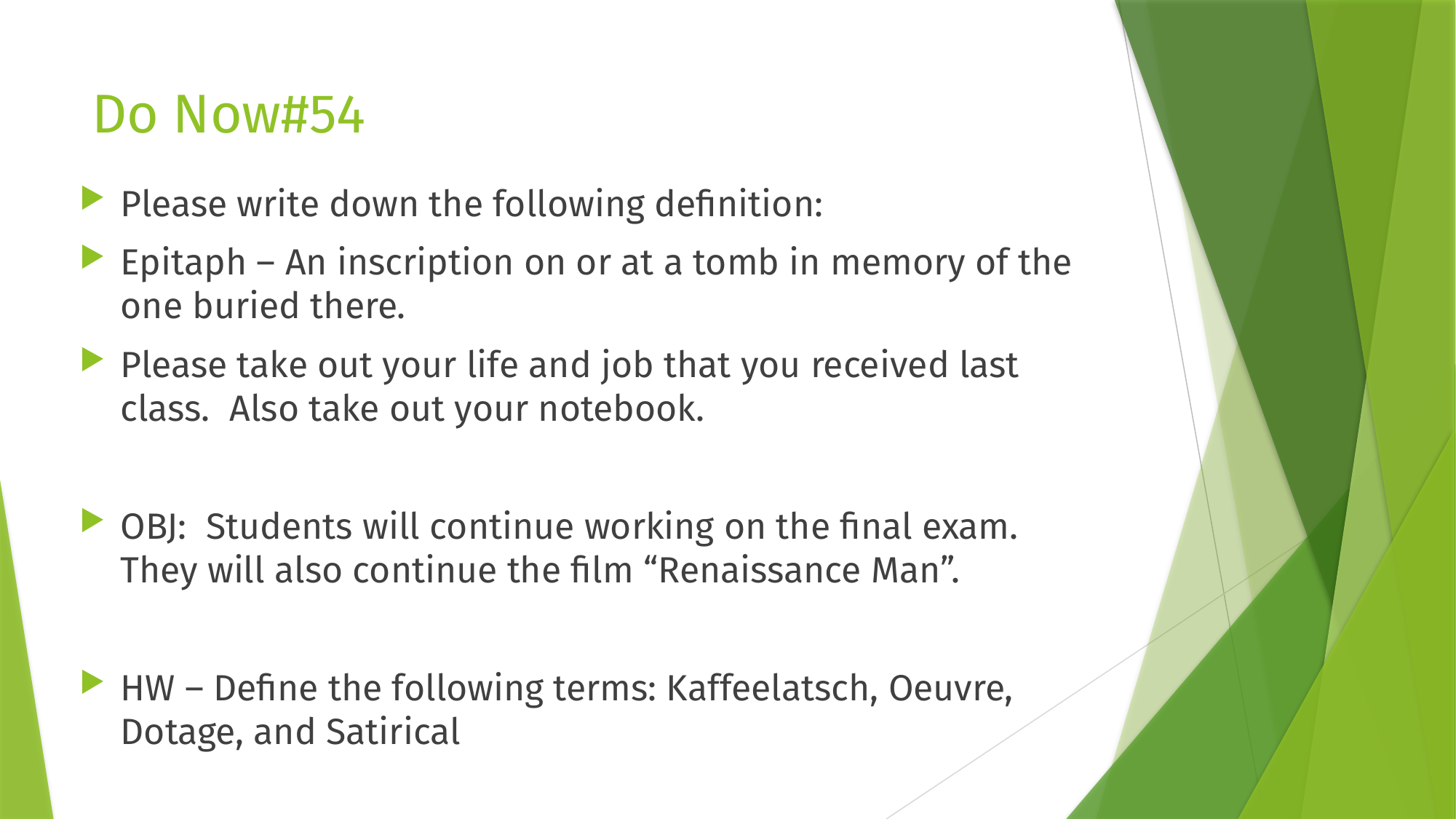

# Do Now#54
Please write down the following definition:
Epitaph – An inscription on or at a tomb in memory of the one buried there.
Please take out your life and job that you received last class.  Also take out your notebook.

OBJ:  Students will continue working on the final exam.  They will also continue the film “Renaissance Man”.

HW – Define the following terms: Kaffeelatsch, Oeuvre, Dotage, and Satirical